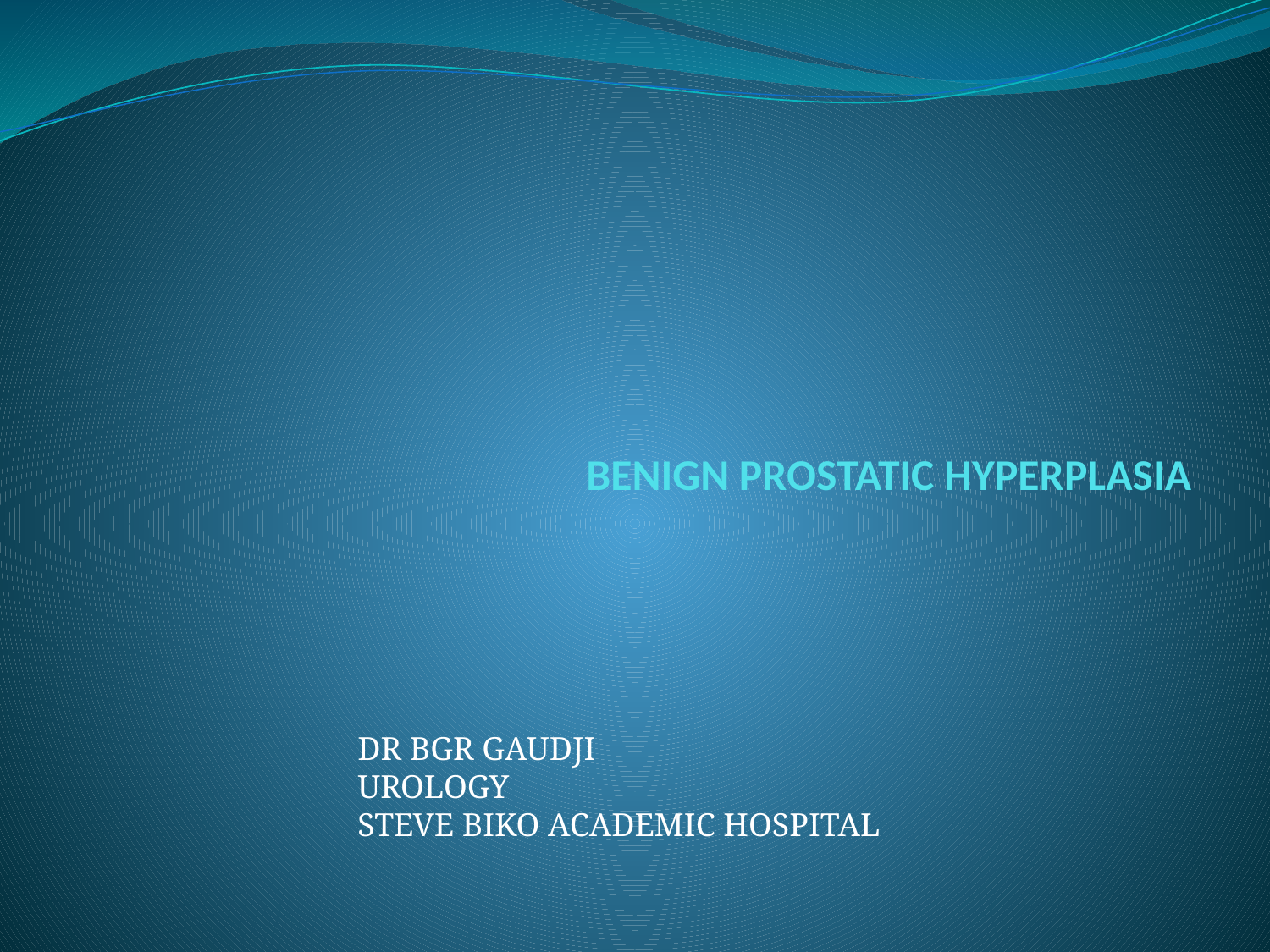

# BENIGN PROSTATIC HYPERPLASIA

DR BGR GAUDJI
UROLOGY
STEVE BIKO ACADEMIC HOSPITAL